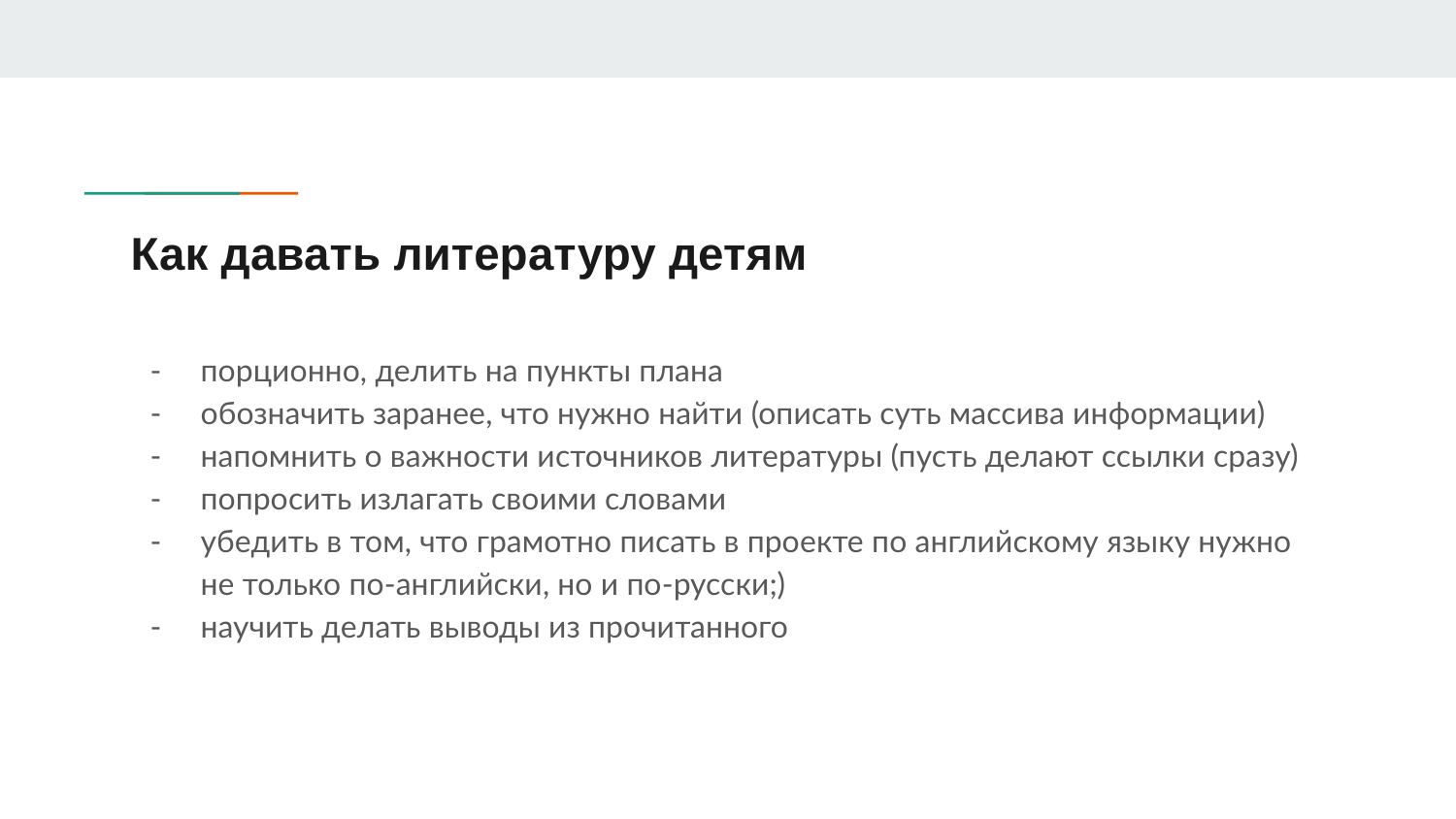

# Как давать литературу детям
порционно, делить на пункты плана
обозначить заранее, что нужно найти (описать суть массива информации)
напомнить о важности источников литературы (пусть делают ссылки сразу)
попросить излагать своими словами
убедить в том, что грамотно писать в проекте по английскому языку нужно не только по-английски, но и по-русски;)
научить делать выводы из прочитанного